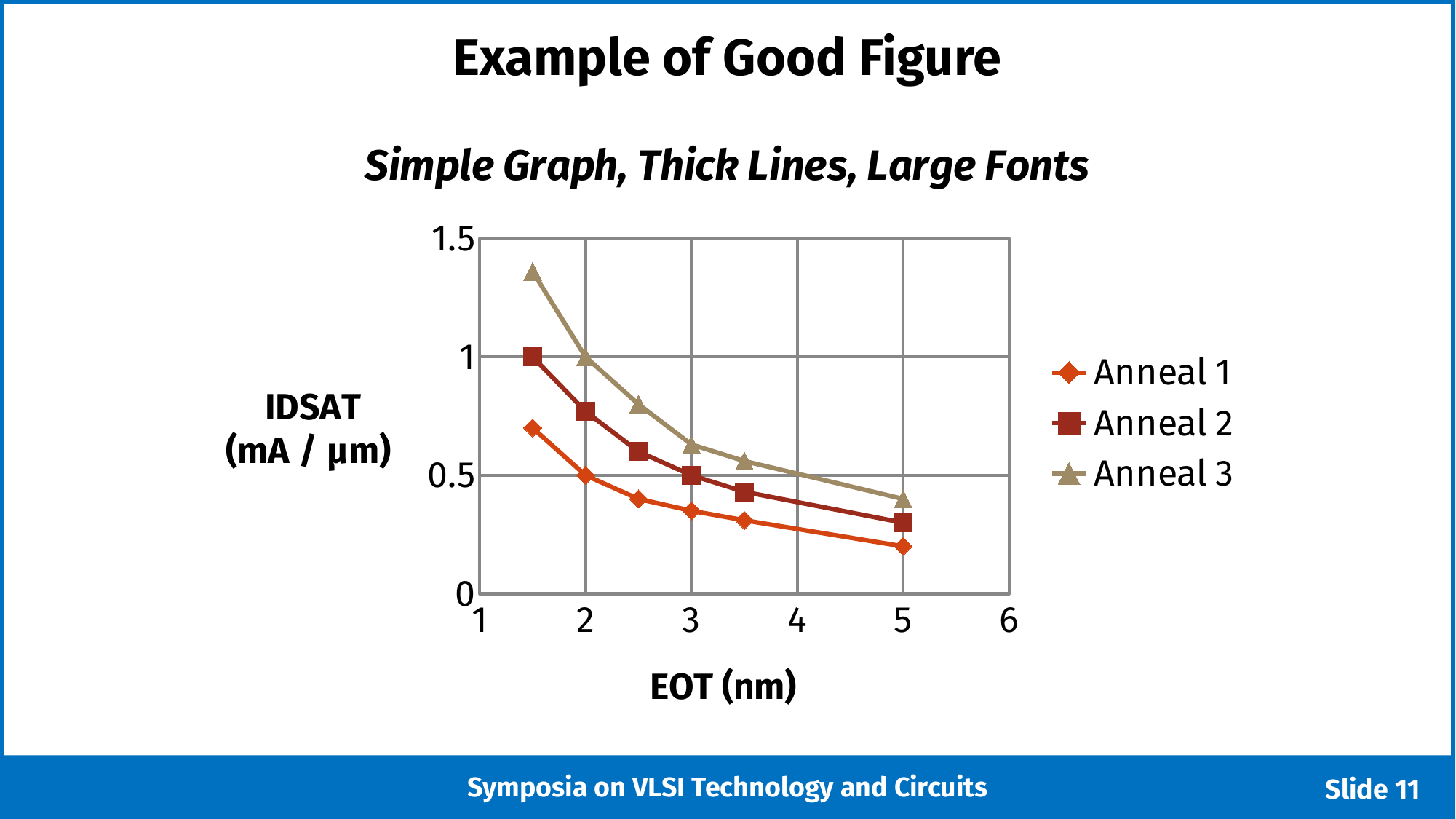

# Example of Good Figure

### Chart: Simple Graph, Thick Lines, Large Fonts

| Category | Anneal 1 | Anneal 2 | Anneal 3 |
|---|---|---|---|
Slide 11